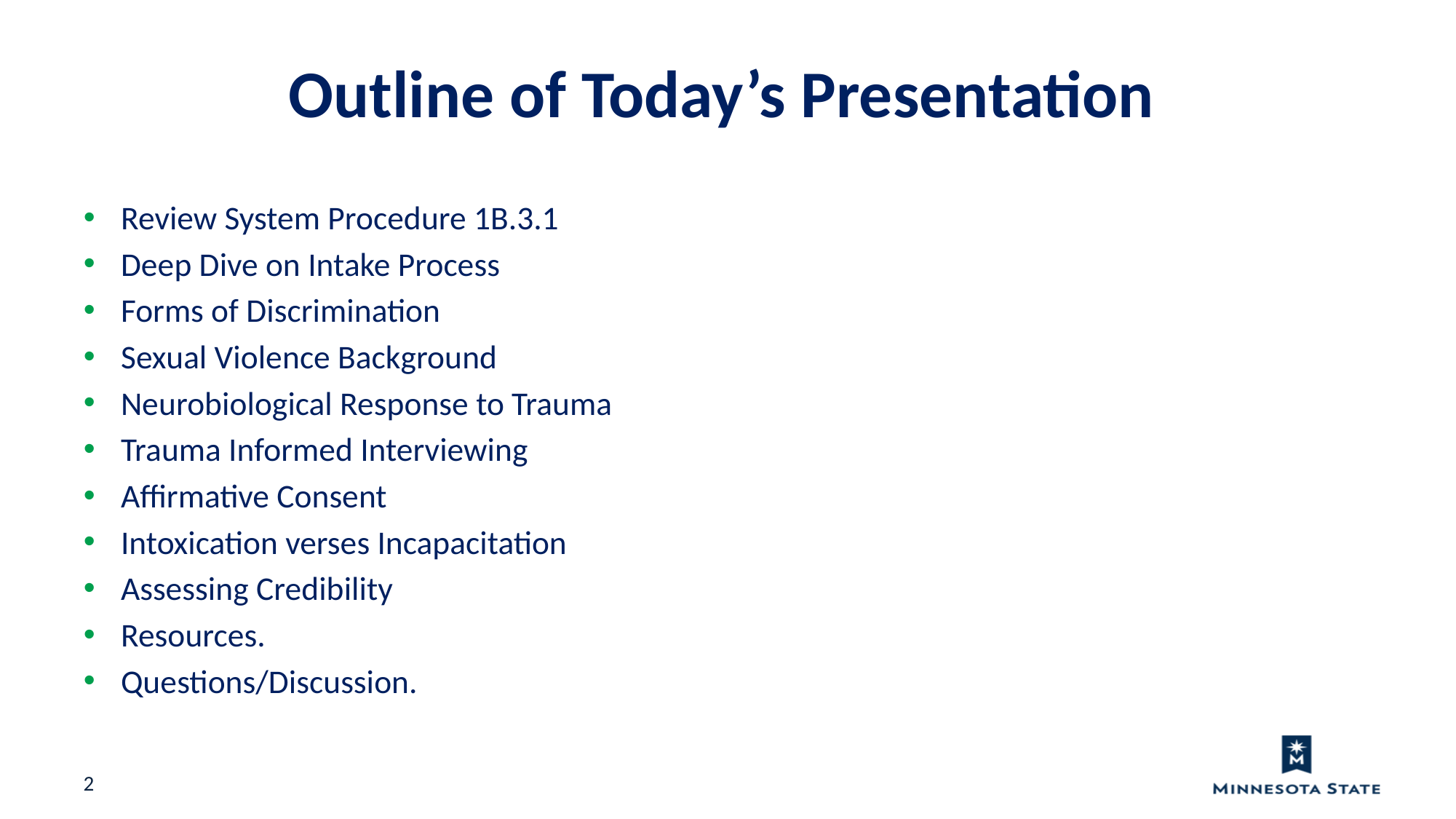

Outline of Today’s Presentation
Review System Procedure 1B.3.1
Deep Dive on Intake Process
Forms of Discrimination
Sexual Violence Background
Neurobiological Response to Trauma
Trauma Informed Interviewing
Affirmative Consent
Intoxication verses Incapacitation
Assessing Credibility
Resources.
Questions/Discussion.